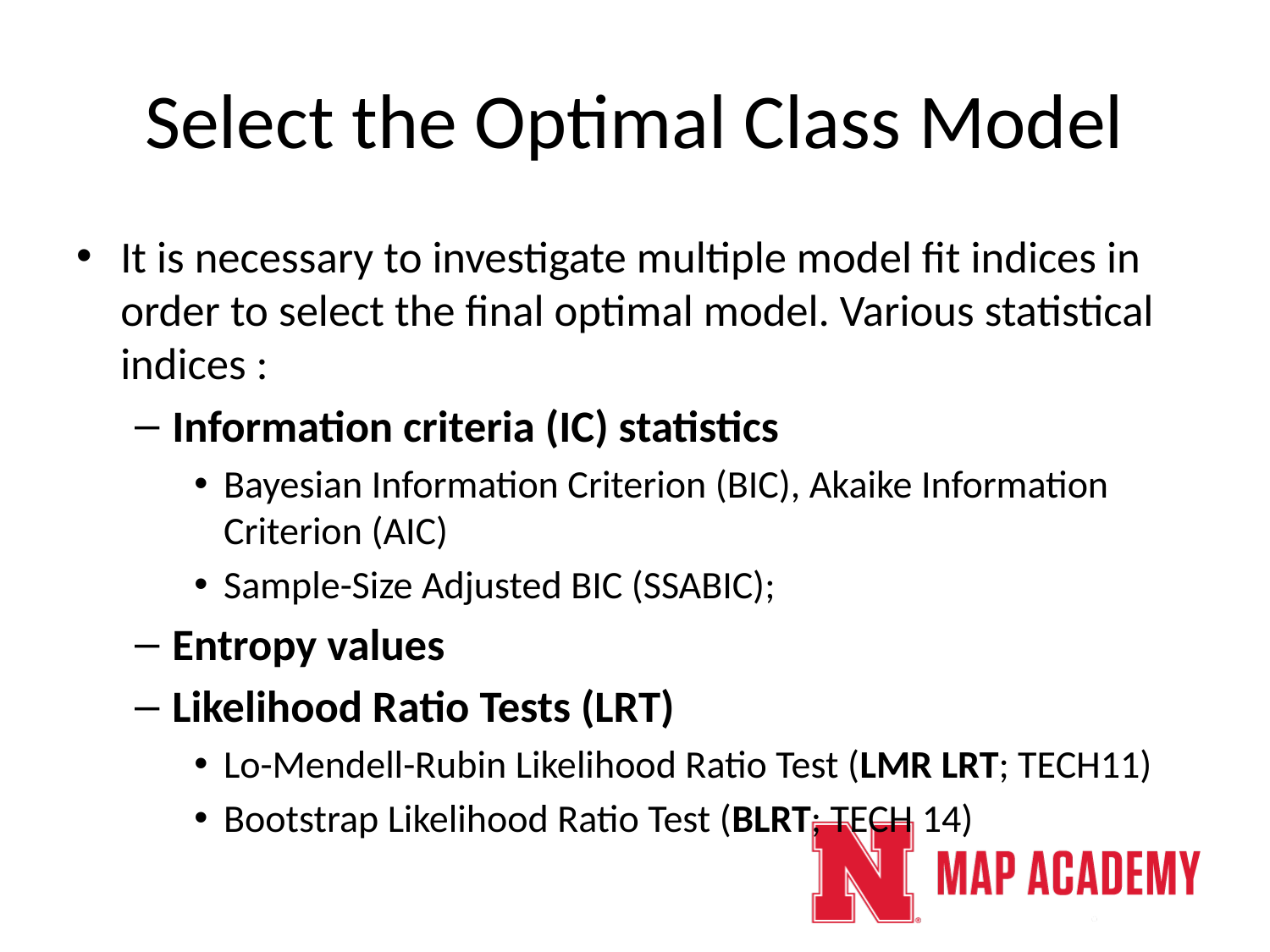

# Select the Optimal Class Model
It is necessary to investigate multiple model fit indices in order to select the final optimal model. Various statistical indices :
Information criteria (IC) statistics
Bayesian Information Criterion (BIC), Akaike Information Criterion (AIC)
Sample-Size Adjusted BIC (SSABIC);
Entropy values
Likelihood Ratio Tests (LRT)
Lo-Mendell-Rubin Likelihood Ratio Test (LMR LRT; TECH11)
Bootstrap Likelihood Ratio Test (BLRT; TECH 14)